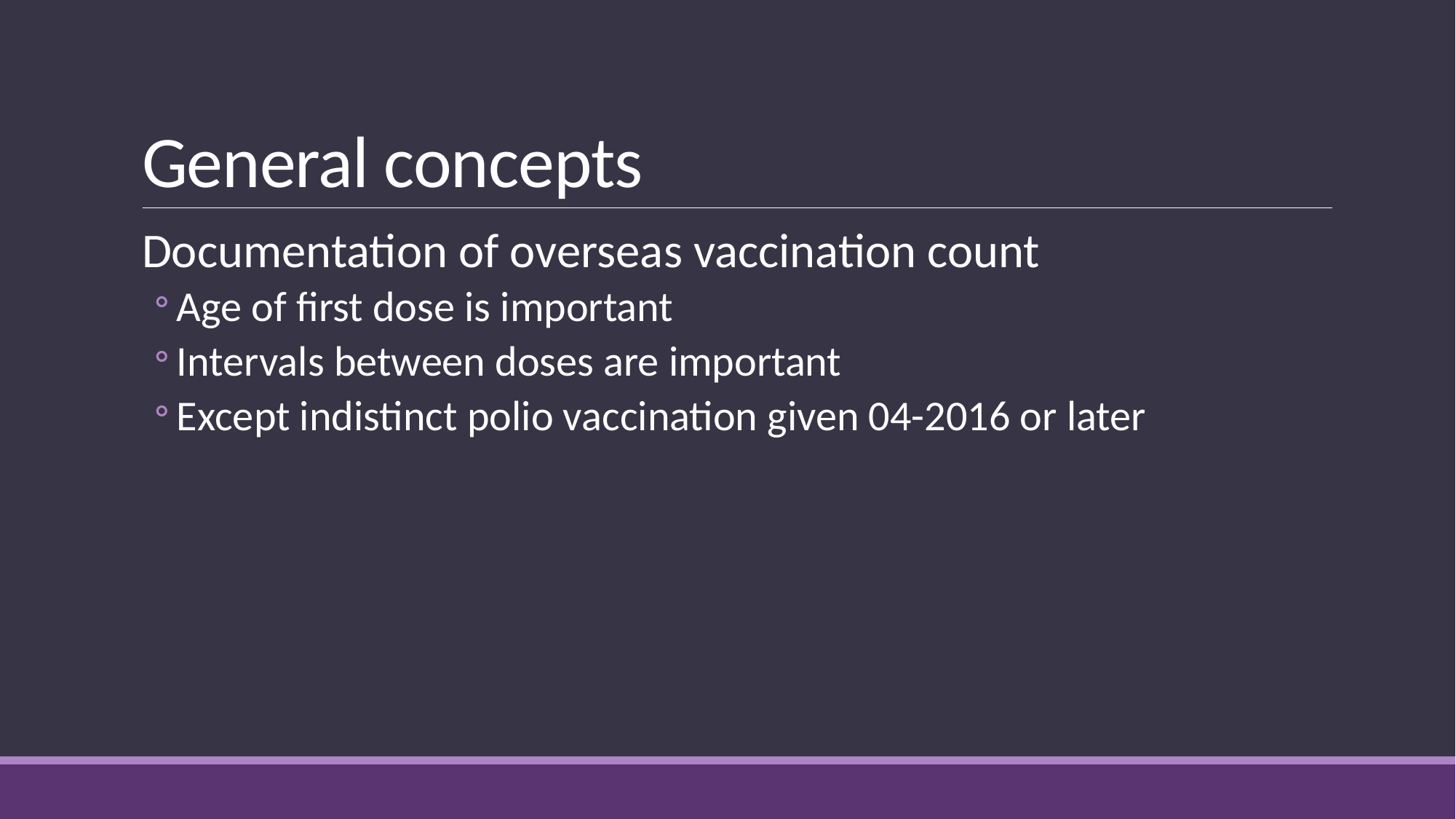

# General concepts
Documentation of overseas vaccination count
Age of first dose is important
Intervals between doses are important
Except indistinct polio vaccination given 04-2016 or later